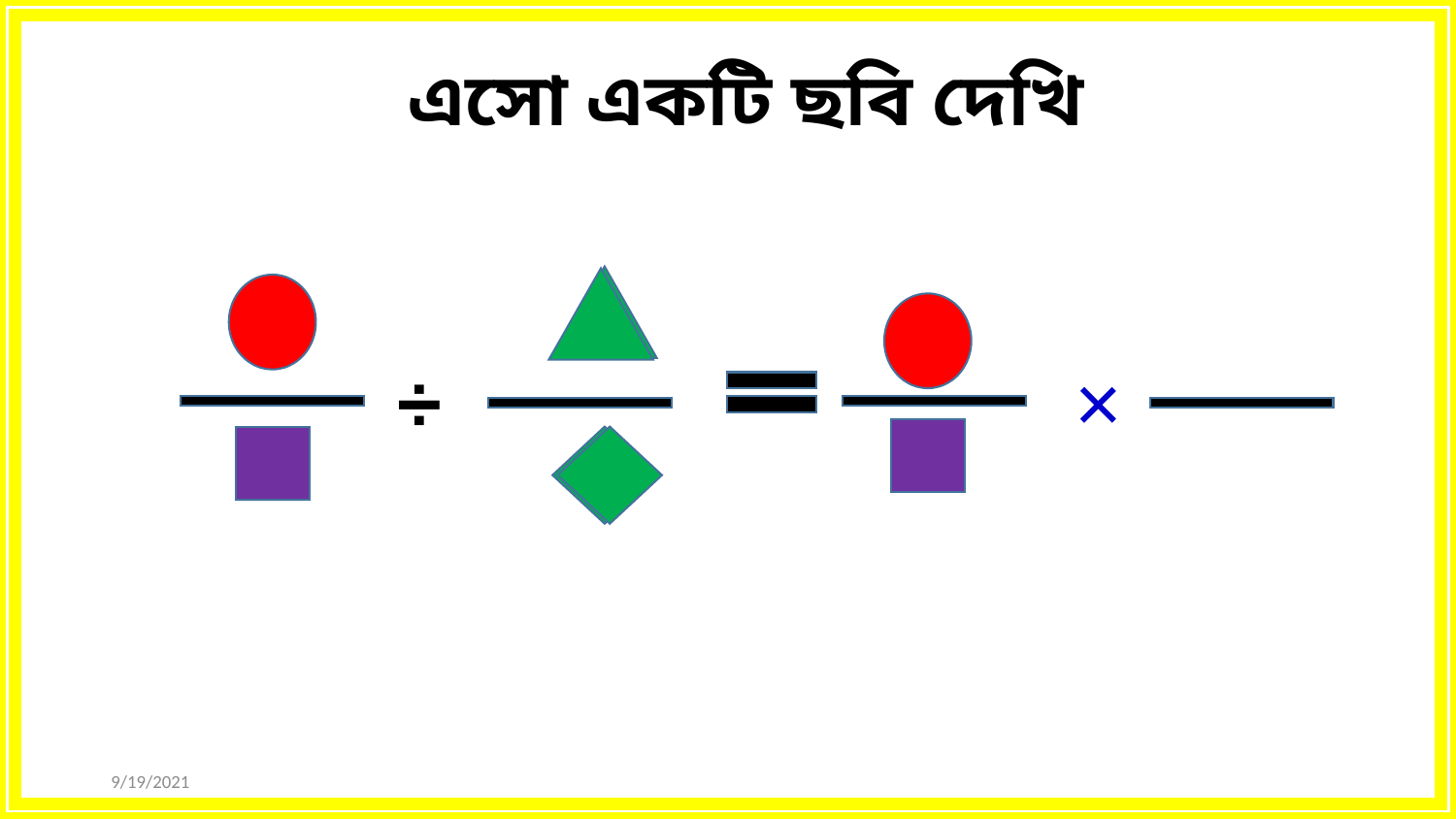

এসো একটি ছবি দেখি

÷
×

9/19/2021